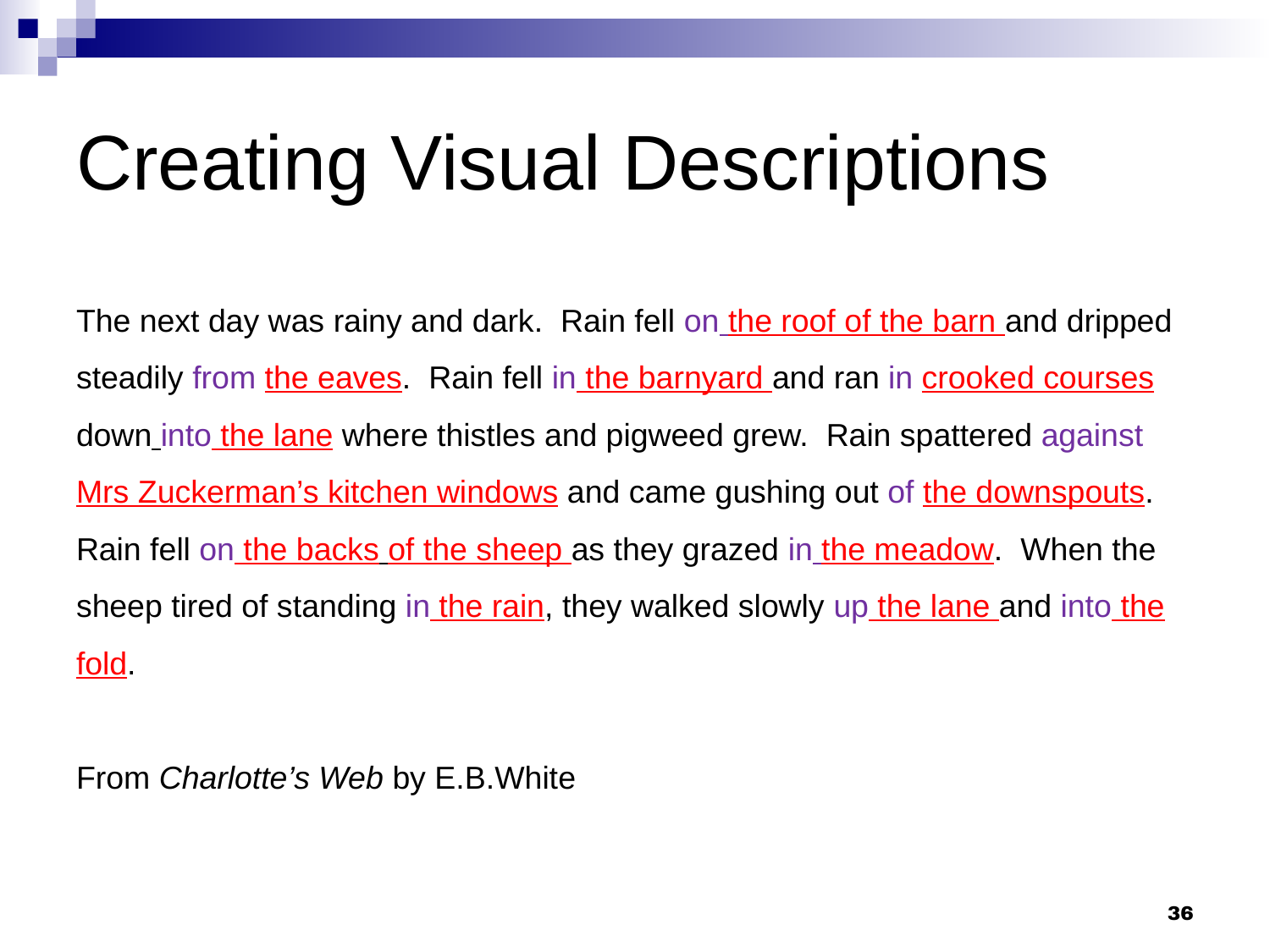

# Creating Visual Descriptions
The next day was rainy and dark.  Rain fell on the roof of the barn and dripped steadily from the eaves.  Rain fell in the barnyard and ran in crooked courses down into the lane where thistles and pigweed grew.  Rain spattered against Mrs Zuckerman’s kitchen windows and came gushing out of the downspouts.  Rain fell on the backs of the sheep as they grazed in the meadow.  When the sheep tired of standing in the rain, they walked slowly up the lane and into the fold.

From Charlotte’s Web by E.B.White

36